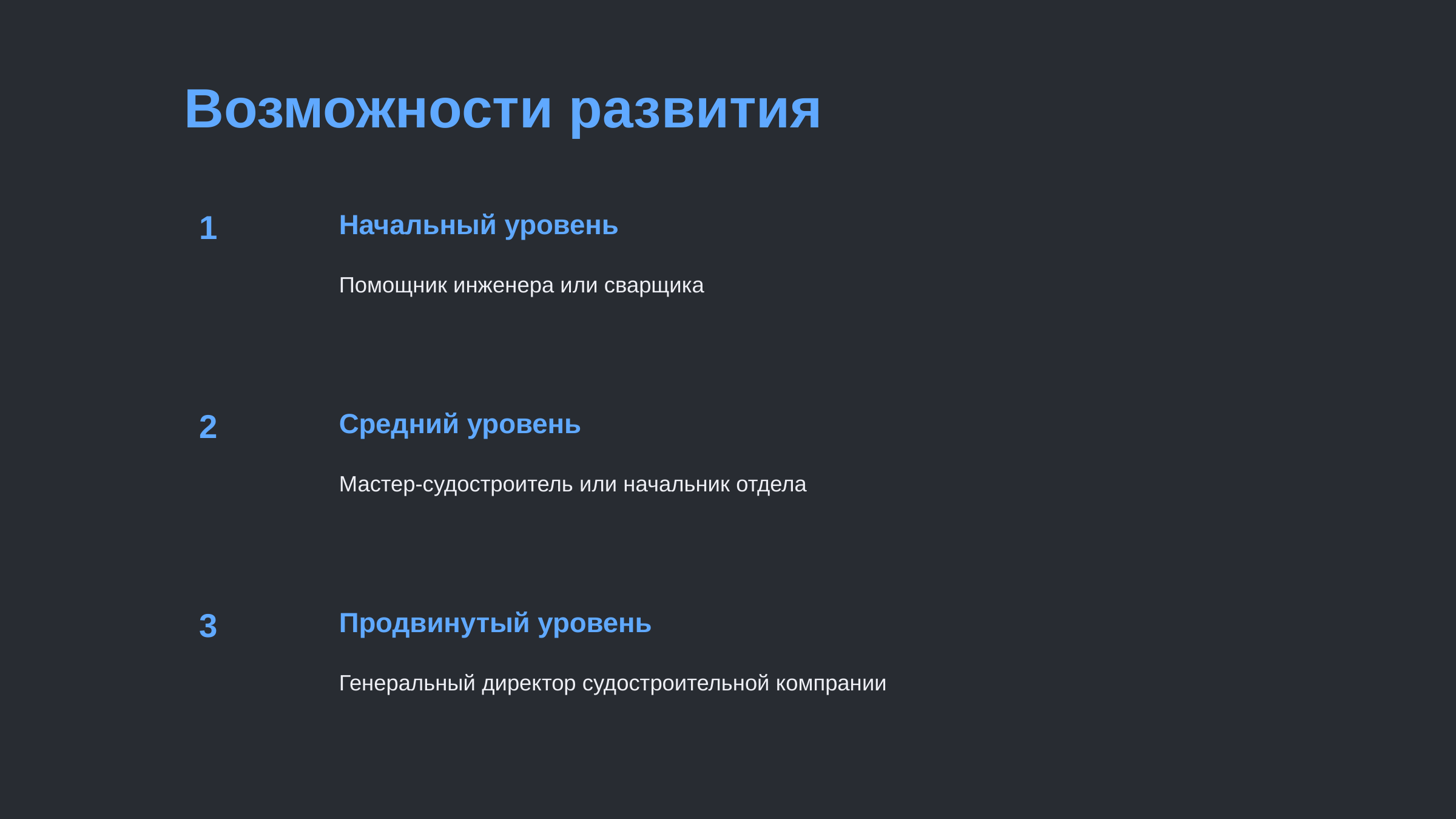

newUROKI.net
Возможности развития

1
Начальный уровень

Помощник инженера или сварщика

2
Средний уровень

Мастер-судостроитель или начальник отдела

3
Продвинутый уровень

Генеральный директор судостроительной компрании